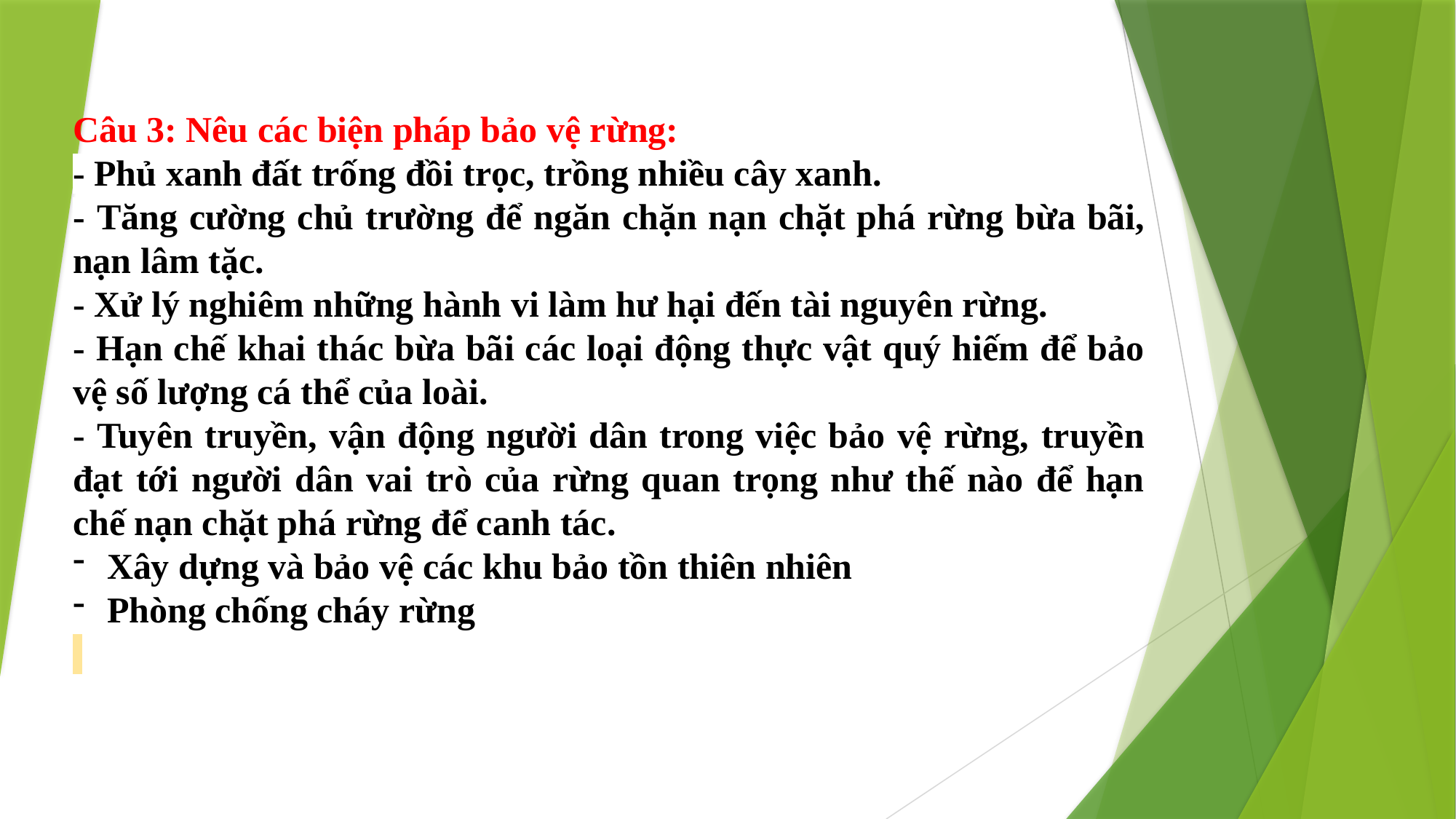

Câu 3: Nêu các biện pháp bảo vệ rừng:
- Phủ xanh đất trống đồi trọc, trồng nhiều cây xanh.
- Tăng cường chủ trường để ngăn chặn nạn chặt phá rừng bừa bãi, nạn lâm tặc.
- Xử lý nghiêm những hành vi làm hư hại đến tài nguyên rừng.
- Hạn chế khai thác bừa bãi các loại động thực vật quý hiếm để bảo vệ số lượng cá thể của loài.
- Tuyên truyền, vận động người dân trong việc bảo vệ rừng, truyền đạt tới người dân vai trò của rừng quan trọng như thế nào để hạn chế nạn chặt phá rừng để canh tác.
Xây dựng và bảo vệ các khu bảo tồn thiên nhiên
Phòng chống cháy rừng